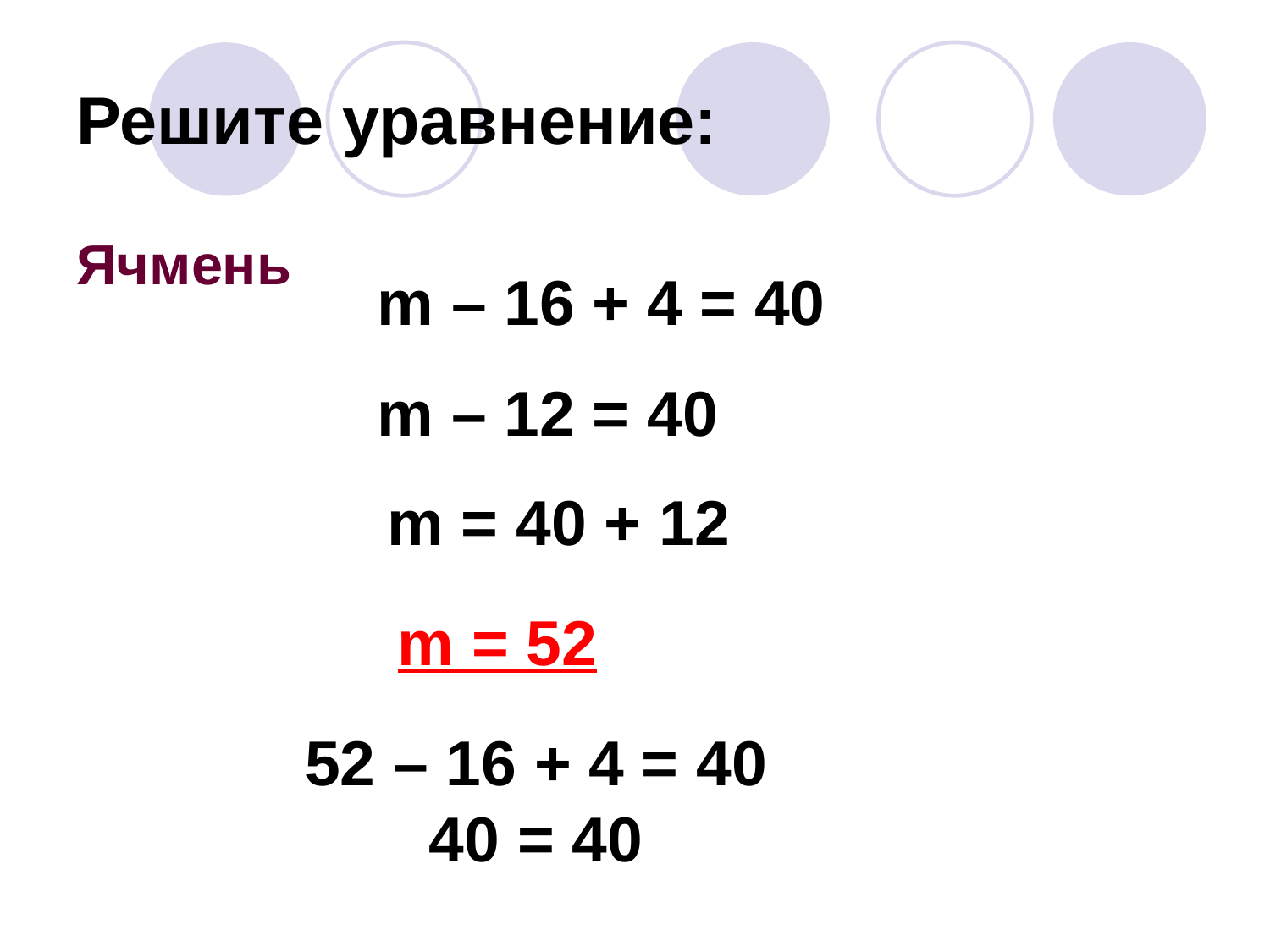

# Решите уравнение:
Ячмень
m – 16 + 4 = 40
m – 12 = 40
m = 40 + 12
m = 52
52 – 16 + 4 = 40
40 = 40